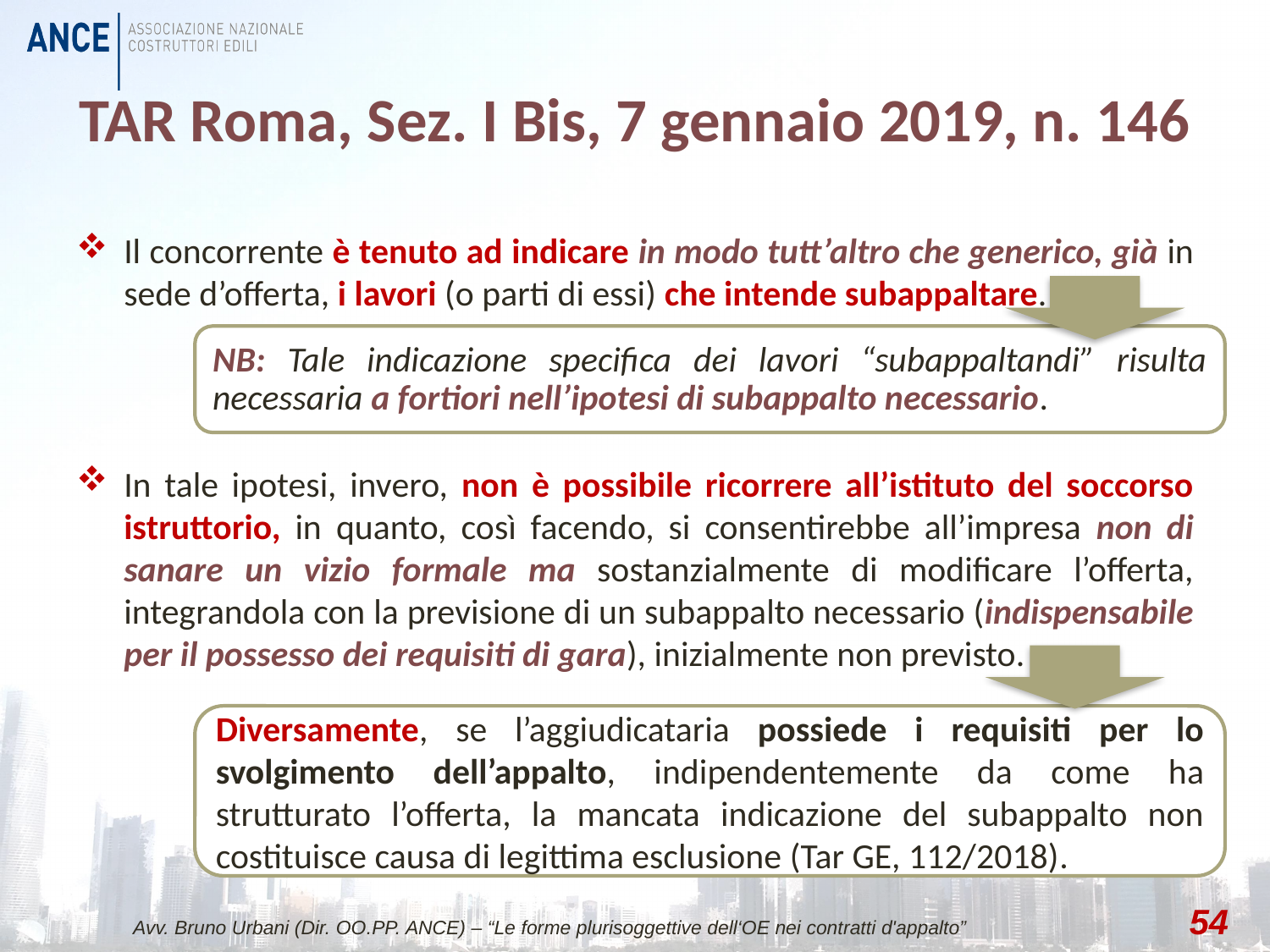

# TAR Roma, Sez. I Bis, 7 gennaio 2019, n. 146
Il concorrente è tenuto ad indicare in modo tutt’altro che generico, già in sede d’offerta, i lavori (o parti di essi) che intende subappaltare.

In tale ipotesi, invero, non è possibile ricorrere all’istituto del soccorso istruttorio, in quanto, così facendo, si consentirebbe all’impresa non di sanare un vizio formale ma sostanzialmente di modificare l’offerta, integrandola con la previsione di un subappalto necessario (indispensabile per il possesso dei requisiti di gara), inizialmente non previsto.

NB: Tale indicazione specifica dei lavori “subappaltandi” risulta necessaria a fortiori nell’ipotesi di subappalto necessario.

Diversamente, se l’aggiudicataria possiede i requisiti per lo svolgimento dell’appalto, indipendentemente da come ha strutturato l’offerta, la mancata indicazione del subappalto non costituisce causa di legittima esclusione (Tar GE, 112/2018).